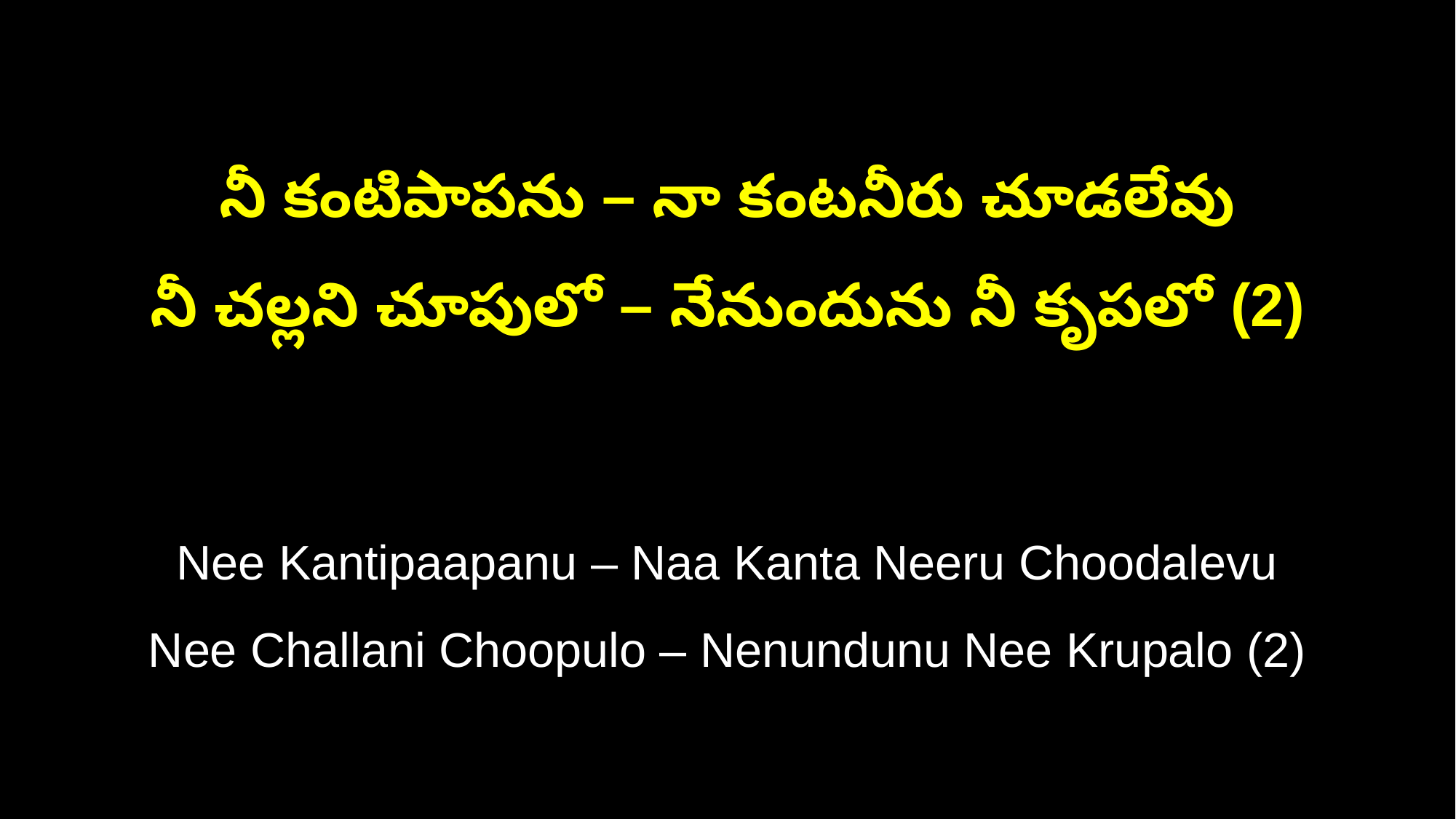

నీ కంటిపాపను – నా కంటనీరు చూడలేవు
నీ చల్లని చూపులో – నేనుందును నీ కృపలో (2)
Nee Kantipaapanu – Naa Kanta Neeru Choodalevu
Nee Challani Choopulo – Nenundunu Nee Krupalo (2)